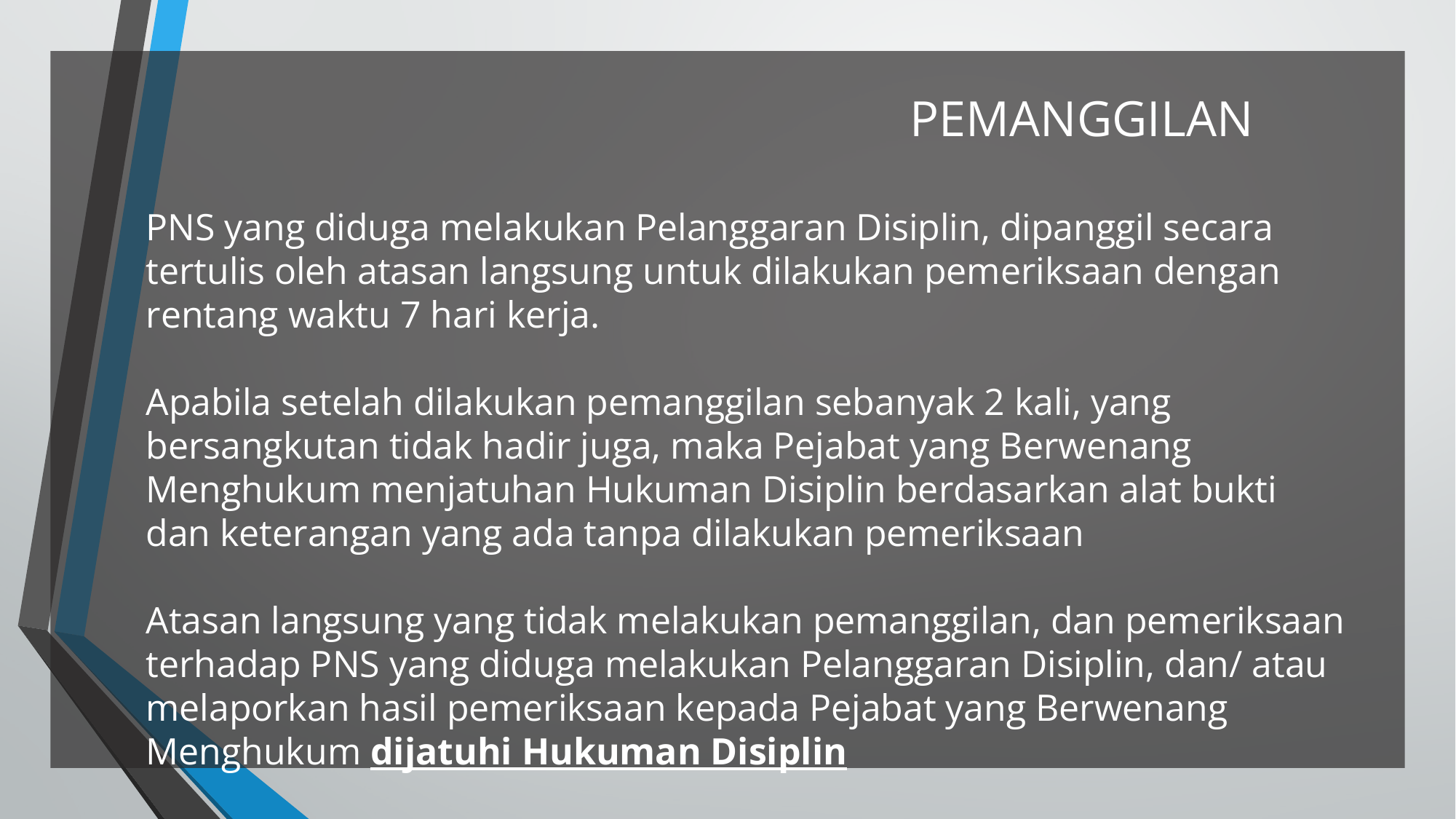

# PEMANGGILAN PNS yang diduga melakukan Pelanggaran Disiplin, dipanggil secara tertulis oleh atasan langsung untuk dilakukan pemeriksaan dengan rentang waktu 7 hari kerja. Apabila setelah dilakukan pemanggilan sebanyak 2 kali, yang bersangkutan tidak hadir juga, maka Pejabat yang Berwenang Menghukum menjatuhan Hukuman Disiplin berdasarkan alat bukti dan keterangan yang ada tanpa dilakukan pemeriksaan Atasan langsung yang tidak melakukan pemanggilan, dan pemeriksaan terhadap PNS yang diduga melakukan Pelanggaran Disiplin, dan/ atau melaporkan hasil pemeriksaan kepada Pejabat yang Berwenang Menghukum dijatuhi Hukuman Disiplin